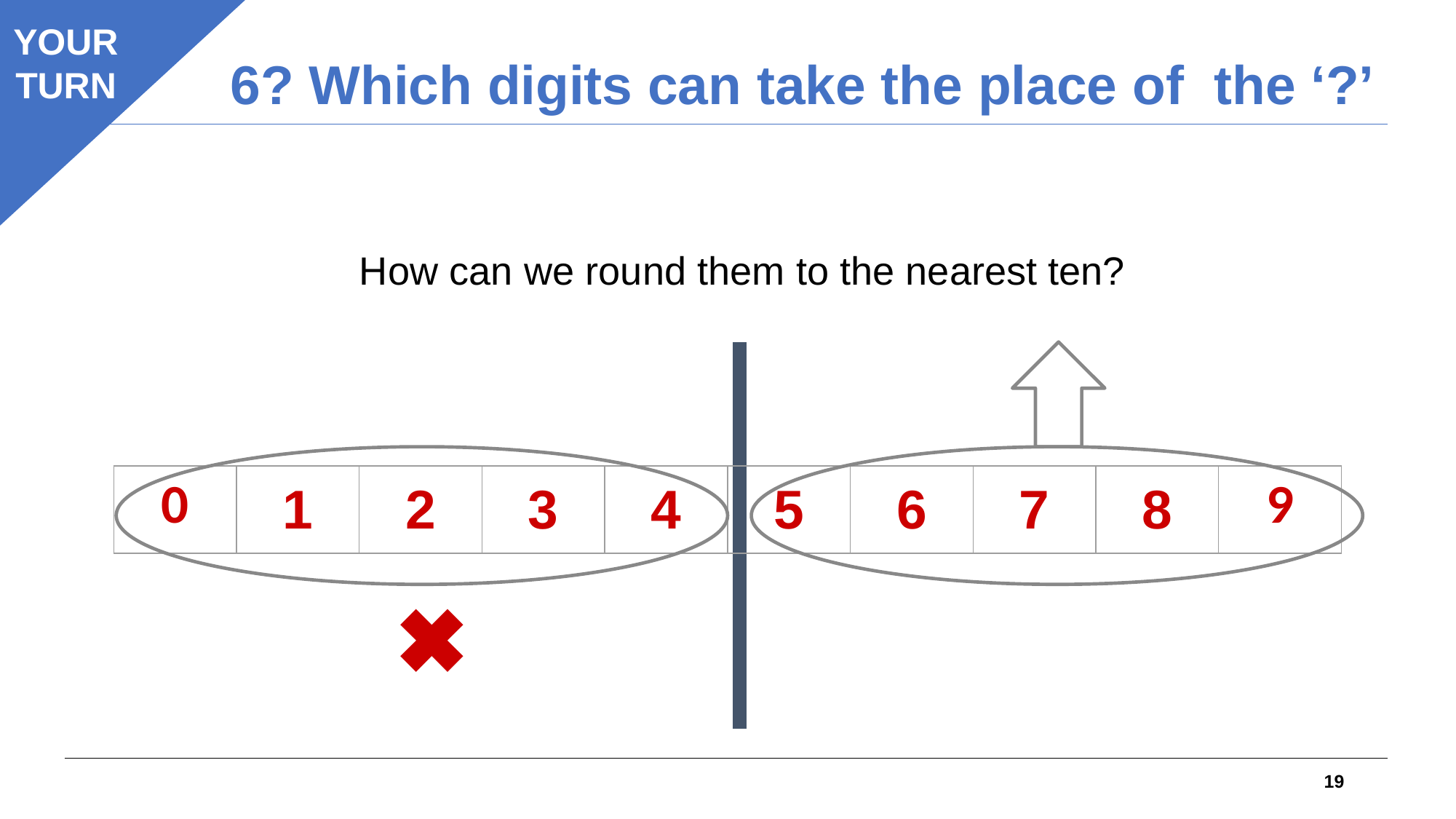

YOUR
TURN
Starter
 6? Which digits can take the place of  the ‘?’
 How can we round them to the nearest ten?

| 0 | 1 | 2 | 3 | 4 | 5 | 6 | 7 | 8 | 9 |
| --- | --- | --- | --- | --- | --- | --- | --- | --- | --- |
✖
19